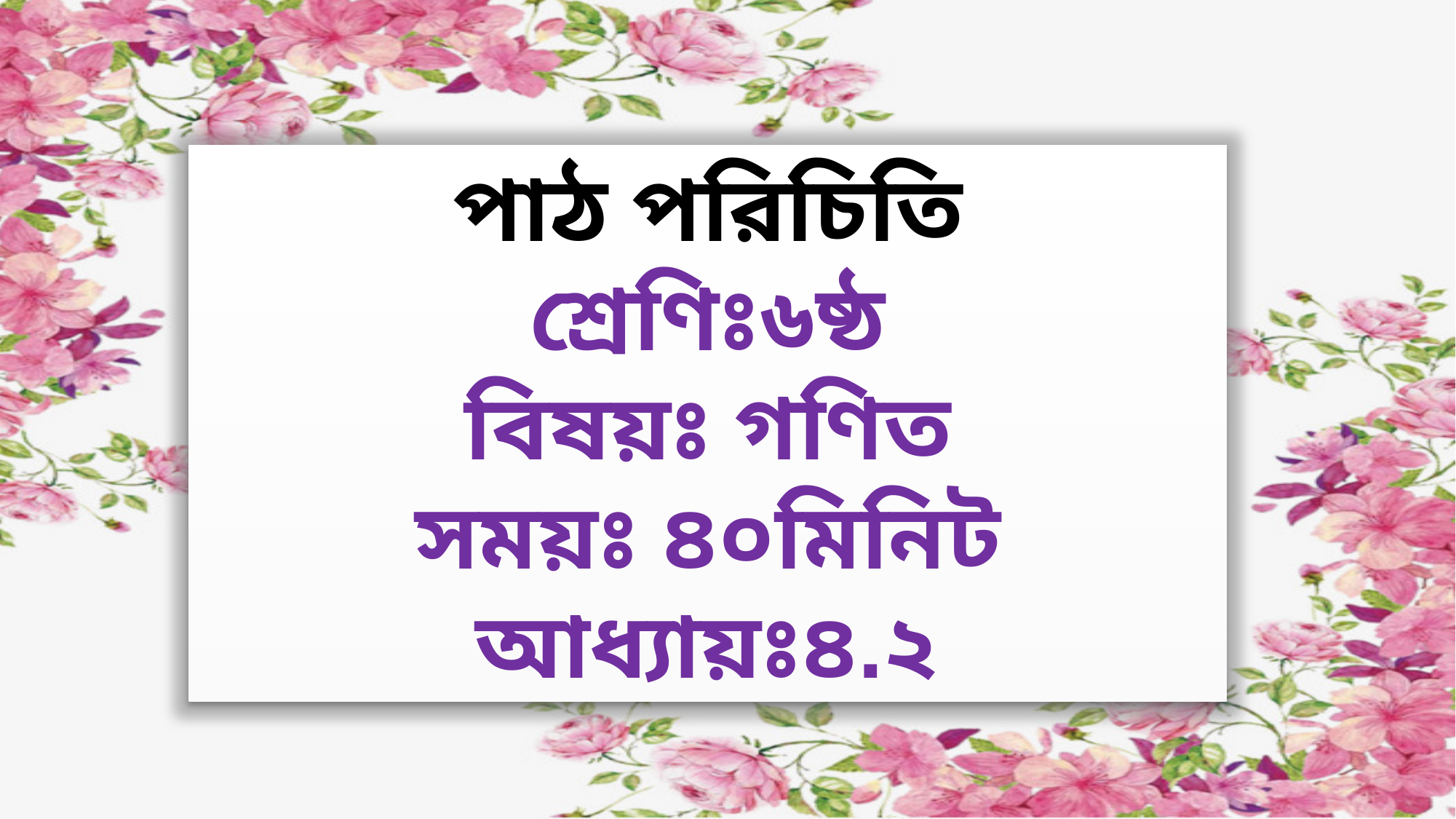

পাঠ পরিচিতি
শ্রেণিঃ৬ষ্ঠ
বিষয়ঃ গণিত
সময়ঃ ৪০মিনিট
আধ্যায়ঃ৪.২